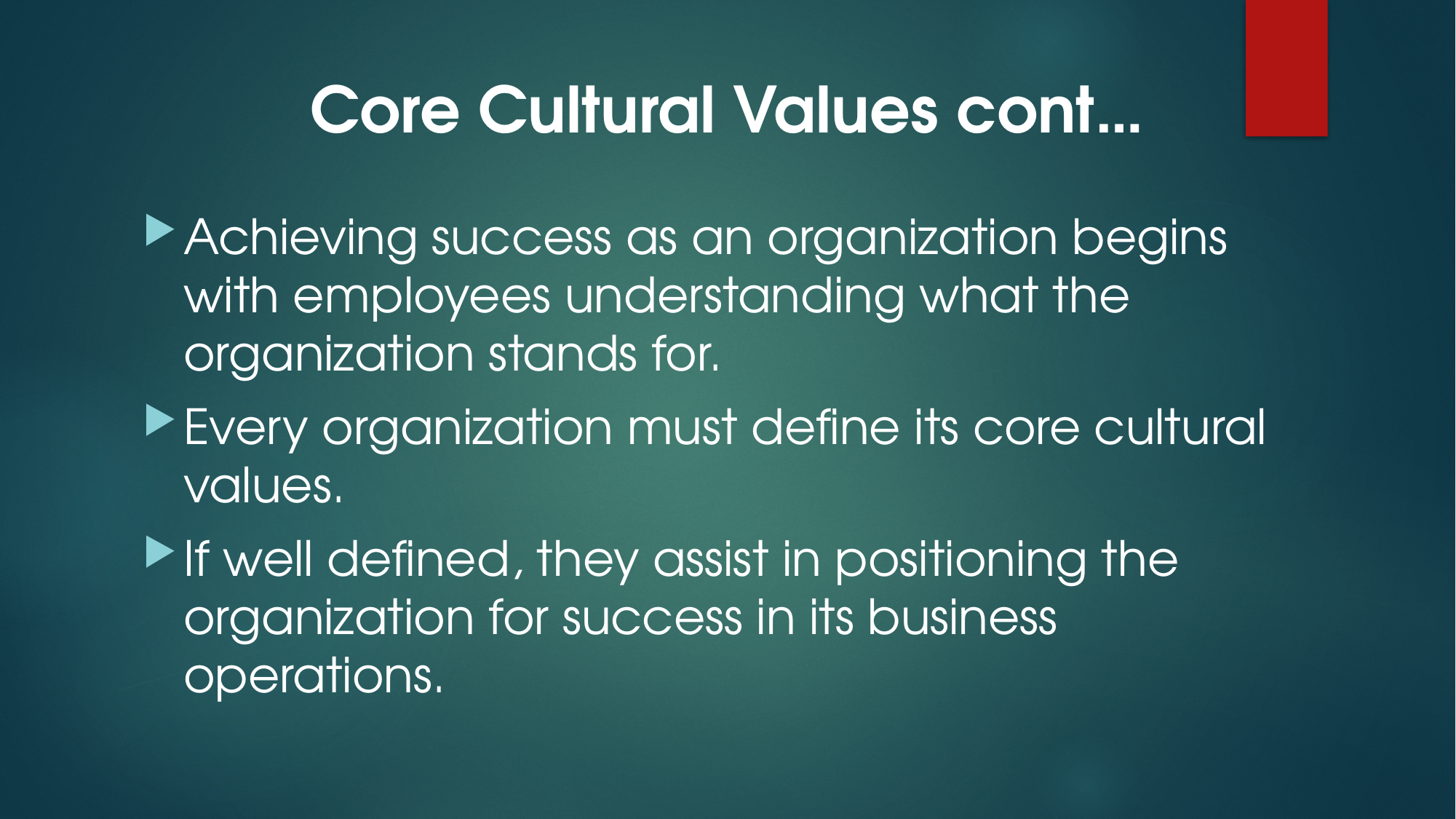

# Core Cultural Values cont…
Achieving success as an organization begins with employees understanding what the organization stands for.
Every organization must define its core cultural values.
If well defined, they assist in positioning the organization for success in its business operations.